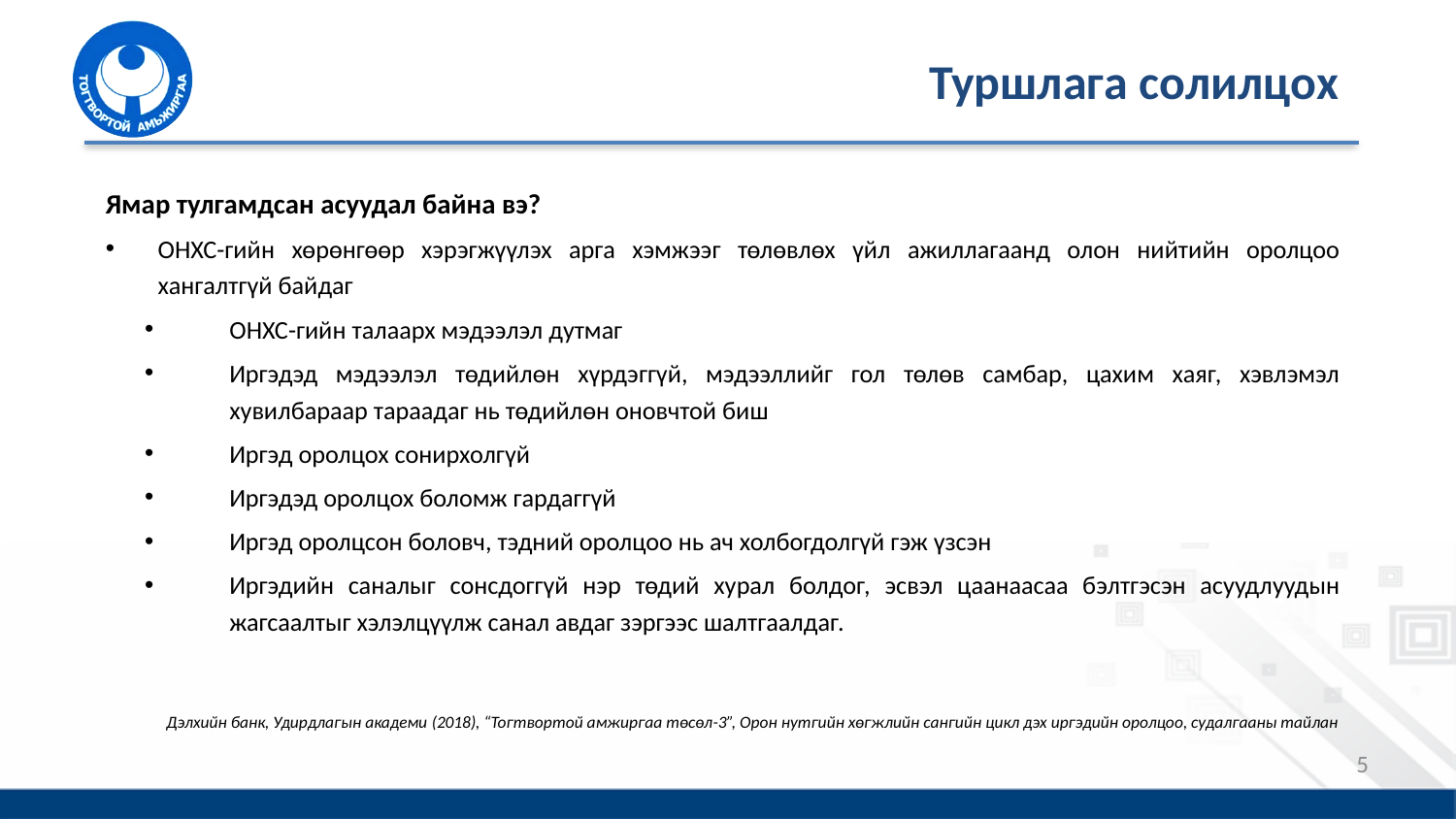

# Туршлага солилцох
Ямар тулгамдсан асуудал байна вэ?
ОНХС-гийн хөрөнгөөр хэрэгжүүлэх арга хэмжээг төлөвлөх үйл ажиллагаанд олон нийтийн оролцоо хангалтгүй байдаг
ОНХС-гийн талаарх мэдээлэл дутмаг
Иргэдэд мэдээлэл төдийлөн хүрдэггүй, мэдээллийг гол төлөв самбар, цахим хаяг, хэвлэмэл хувилбараар тараадаг нь төдийлөн оновчтой биш
Иргэд оролцох сонирхолгүй
Иргэдэд оролцох боломж гардаггүй
Иргэд оролцсон боловч, тэдний оролцоо нь ач холбогдолгүй гэж үзсэн
Иргэдийн саналыг сонсдоггүй нэр төдий хурал болдог, эсвэл цаанаасаа бэлтгэсэн асуудлуудын жагсаалтыг хэлэлцүүлж санал авдаг зэргээс шалтгаалдаг.

				Дэлхийн банк, Удирдлагын академи (2018), “Тогтвортой амжиргаа төсөл-3”, Орон нутгийн хөгжлийн сангийн цикл дэх иргэдийн оролцоо, судалгааны тайлан

5